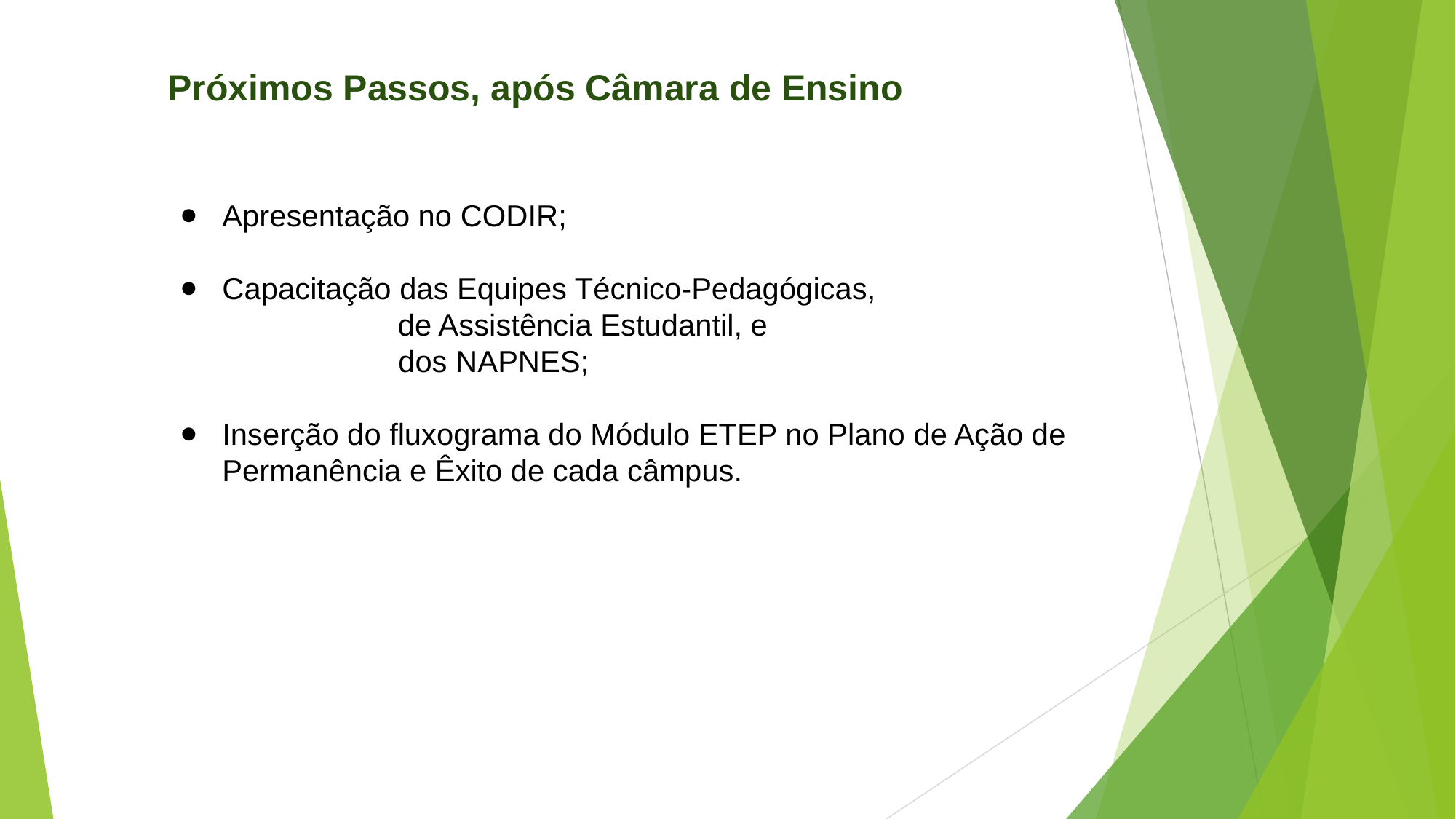

# Próximos Passos, após Câmara de Ensino
Apresentação no CODIR;

Capacitação das Equipes Técnico-Pedagógicas,
                     de Assistência Estudantil, e
        dos NAPNES;

Inserção do fluxograma do Módulo ETEP no Plano de Ação de Permanência e Êxito de cada câmpus.